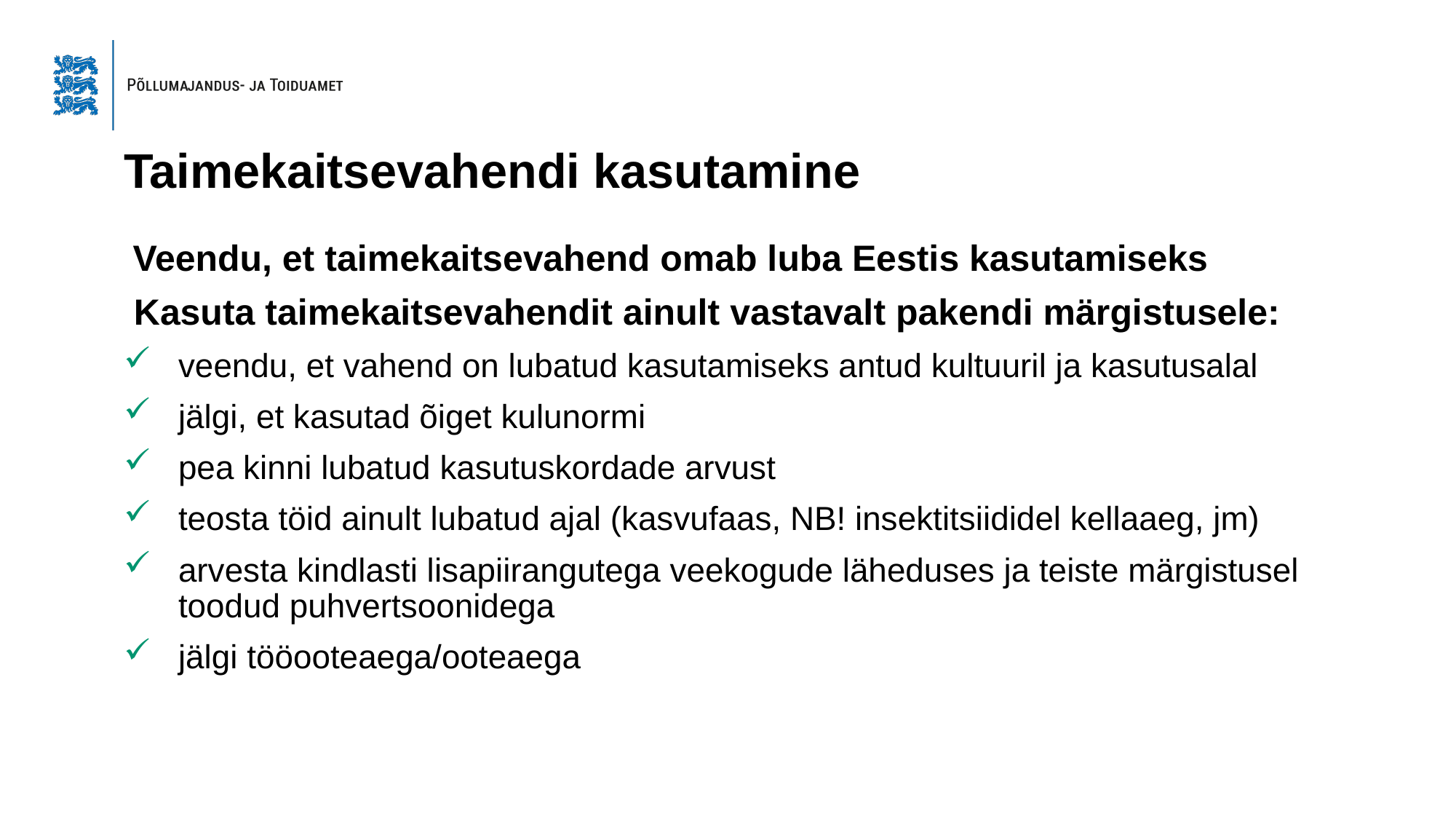

# Taimekaitsevahendi kasutamine
 Veendu, et taimekaitsevahend omab luba Eestis kasutamiseks
 Kasuta taimekaitsevahendit ainult vastavalt pakendi märgistusele:
veendu, et vahend on lubatud kasutamiseks antud kultuuril ja kasutusalal
jälgi, et kasutad õiget kulunormi
pea kinni lubatud kasutuskordade arvust
teosta töid ainult lubatud ajal (kasvufaas, NB! insektitsiididel kellaaeg, jm)
arvesta kindlasti lisapiirangutega veekogude läheduses ja teiste märgistusel toodud puhvertsoonidega
jälgi tööooteaega/ooteaega